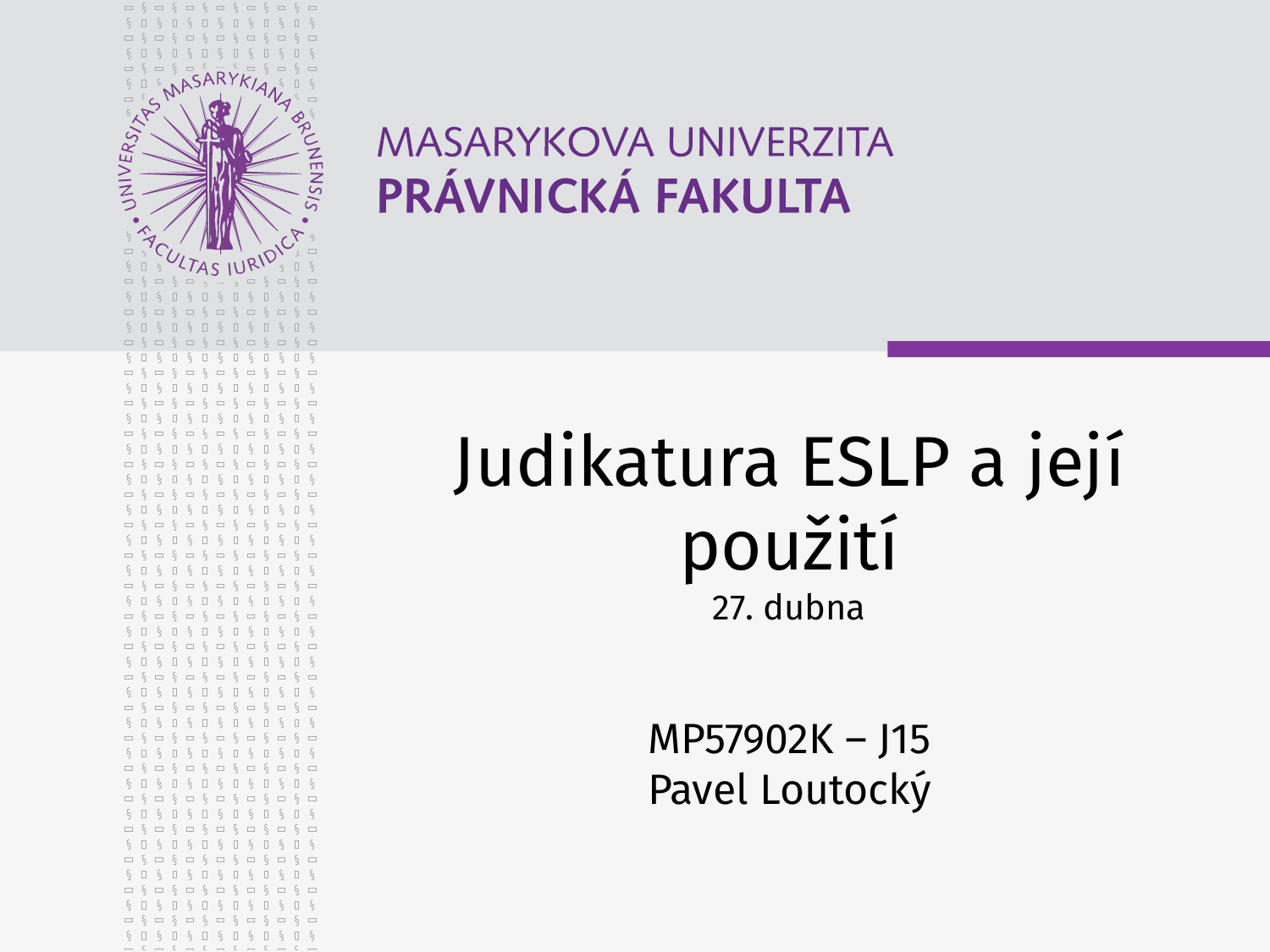

# Judikatura ESLP a její použití 27. dubna MP57902K – J15 Pavel Loutocký